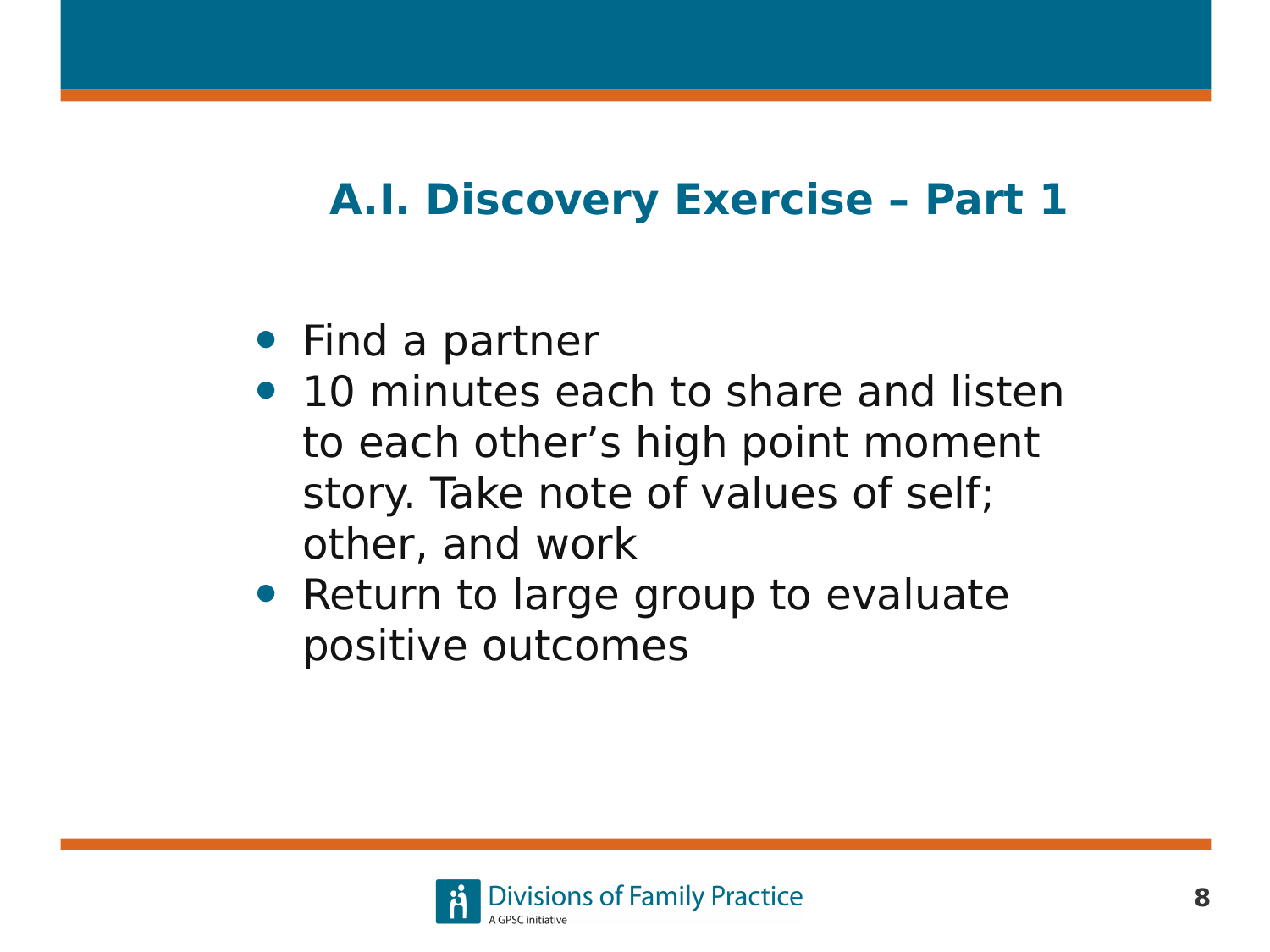

# A.I. Discovery Exercise – Part 1
Find a partner
10 minutes each to share and listen to each other’s high point moment story. Take note of values of self; other, and work
Return to large group to evaluate positive outcomes
8